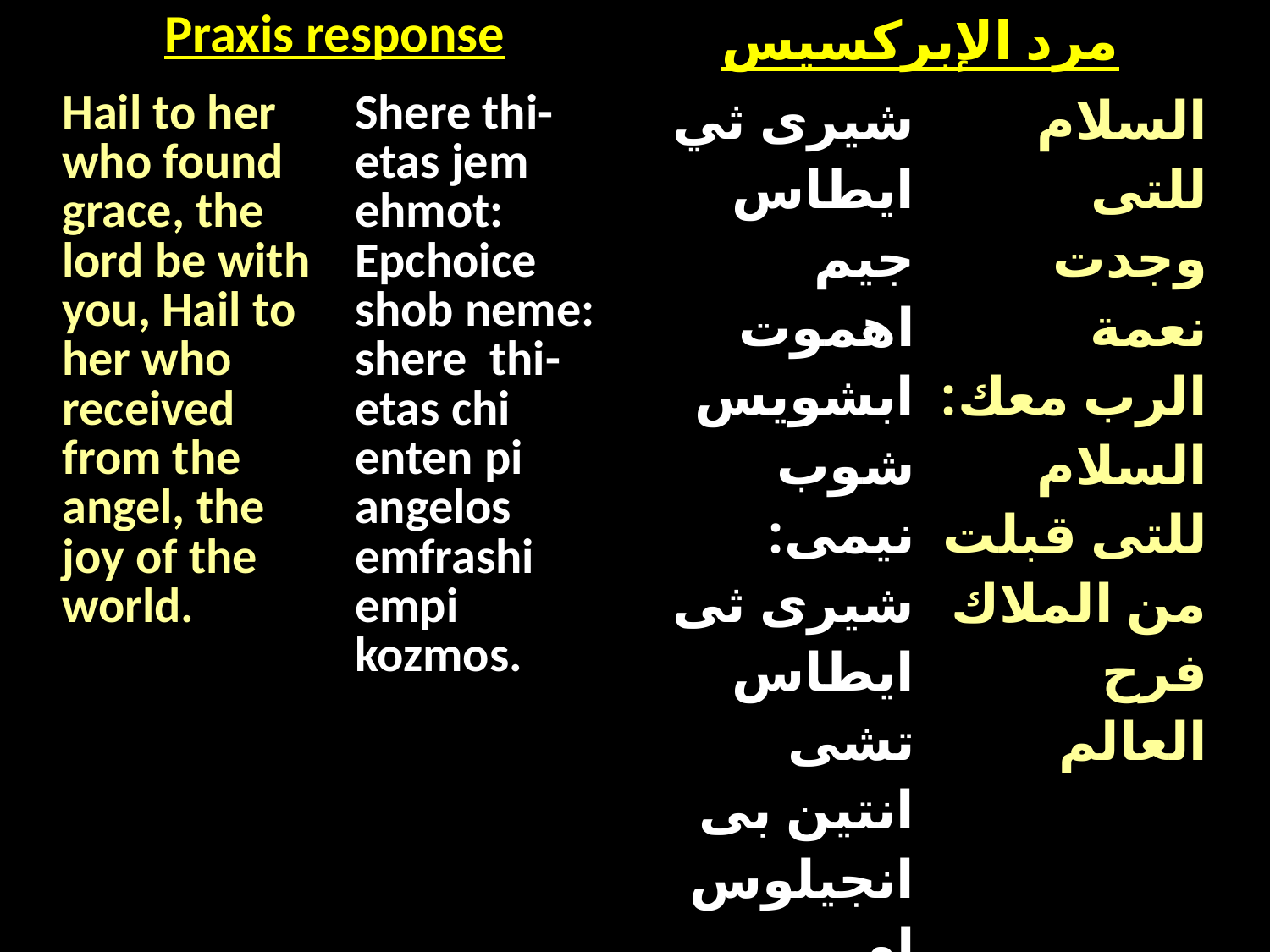

| Praxis response | مرد الإبركسيس |
| --- | --- |
| Hail to her who found grace, the lord be with you, Hail to her who received from the angel, the joy of the world. | Shere thi-etas jem ehmot: Epchoice shob neme: shere thi-etas chi enten pi angelos emfrashi empi kozmos. | شيرى ثي ايطاس جيم اهموت ابشويس شوب نيمى: شيرى ثى ايطاس تشى انتين بى انجيلوس ام افراشى امبى كوزموس | السلام للتى وجدت نعمة الرب معك: السلام للتى قبلت من الملاك فرح العالم |
| --- | --- | --- | --- |